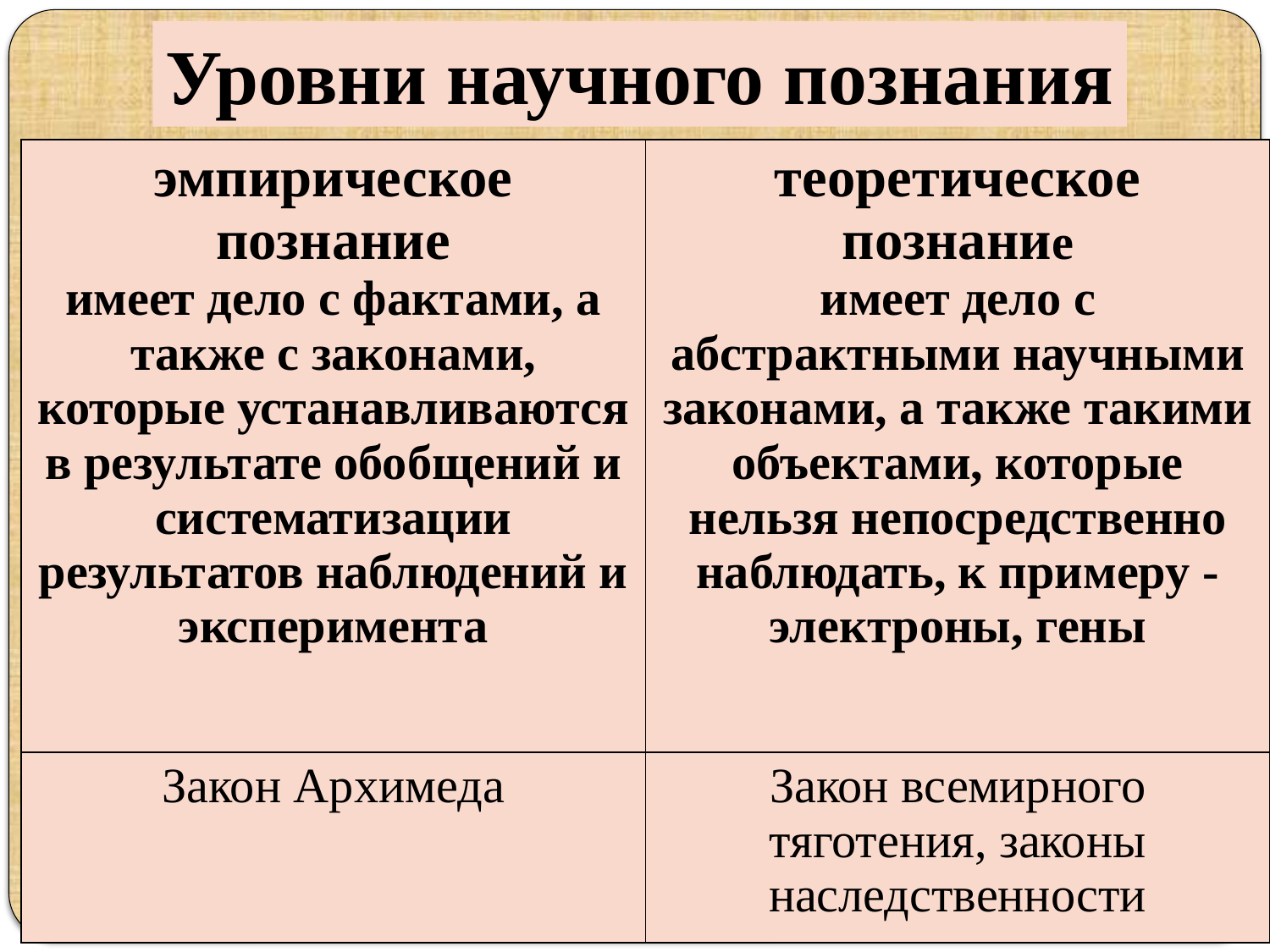

Уровни научного познания
| эмпирическое познание имеет дело с фактами, а также с законами, которые устанавливаются в результате обобщений и систематизации результатов наблюдений и эксперимента | теоретическое познание имеет дело с абстрактными научными законами, а также такими объектами, которые нельзя непосредственно наблюдать, к примеру -электроны, гены |
| --- | --- |
| Закон Архимеда | Закон всемирного тяготения, законы наследственности |